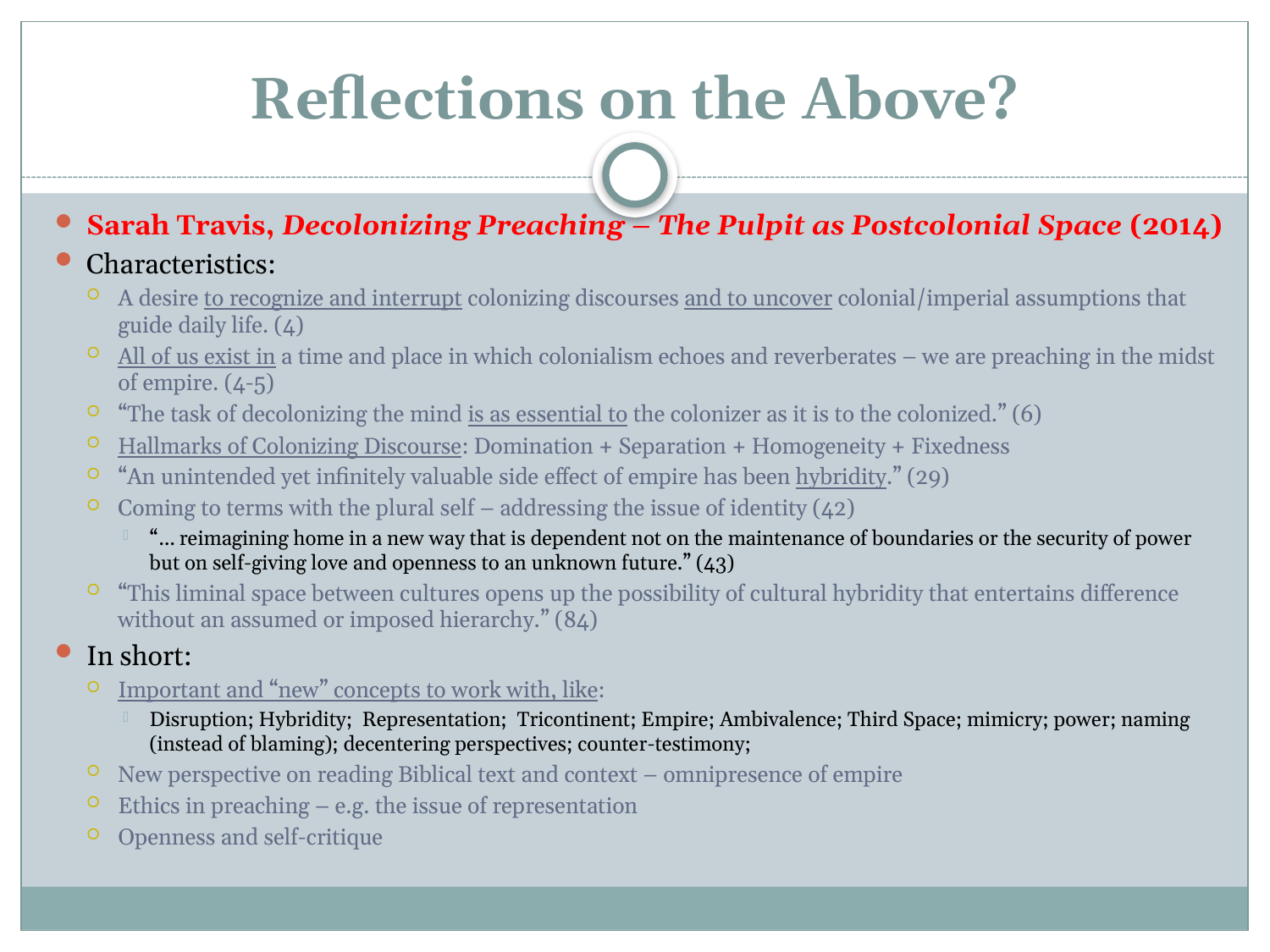

# Reflections on the Above?
Sarah Travis, Decolonizing Preaching – The Pulpit as Postcolonial Space (2014)
Characteristics:
A desire to recognize and interrupt colonizing discourses and to uncover colonial/imperial assumptions that guide daily life. (4)
All of us exist in a time and place in which colonialism echoes and reverberates – we are preaching in the midst of empire. (4-5)
“The task of decolonizing the mind is as essential to the colonizer as it is to the colonized.” (6)
Hallmarks of Colonizing Discourse: Domination + Separation + Homogeneity + Fixedness
“An unintended yet infinitely valuable side effect of empire has been hybridity.” (29)
Coming to terms with the plural self – addressing the issue of identity (42)
“… reimagining home in a new way that is dependent not on the maintenance of boundaries or the security of power but on self-giving love and openness to an unknown future.” (43)
“This liminal space between cultures opens up the possibility of cultural hybridity that entertains difference without an assumed or imposed hierarchy.” (84)
In short:
Important and “new” concepts to work with, like:
Disruption; Hybridity;  Representation;  Tricontinent; Empire; Ambivalence; Third Space; mimicry; power; naming (instead of blaming); decentering perspectives; counter-testimony;
New perspective on reading Biblical text and context – omnipresence of empire
Ethics in preaching – e.g. the issue of representation
Openness and self-critique